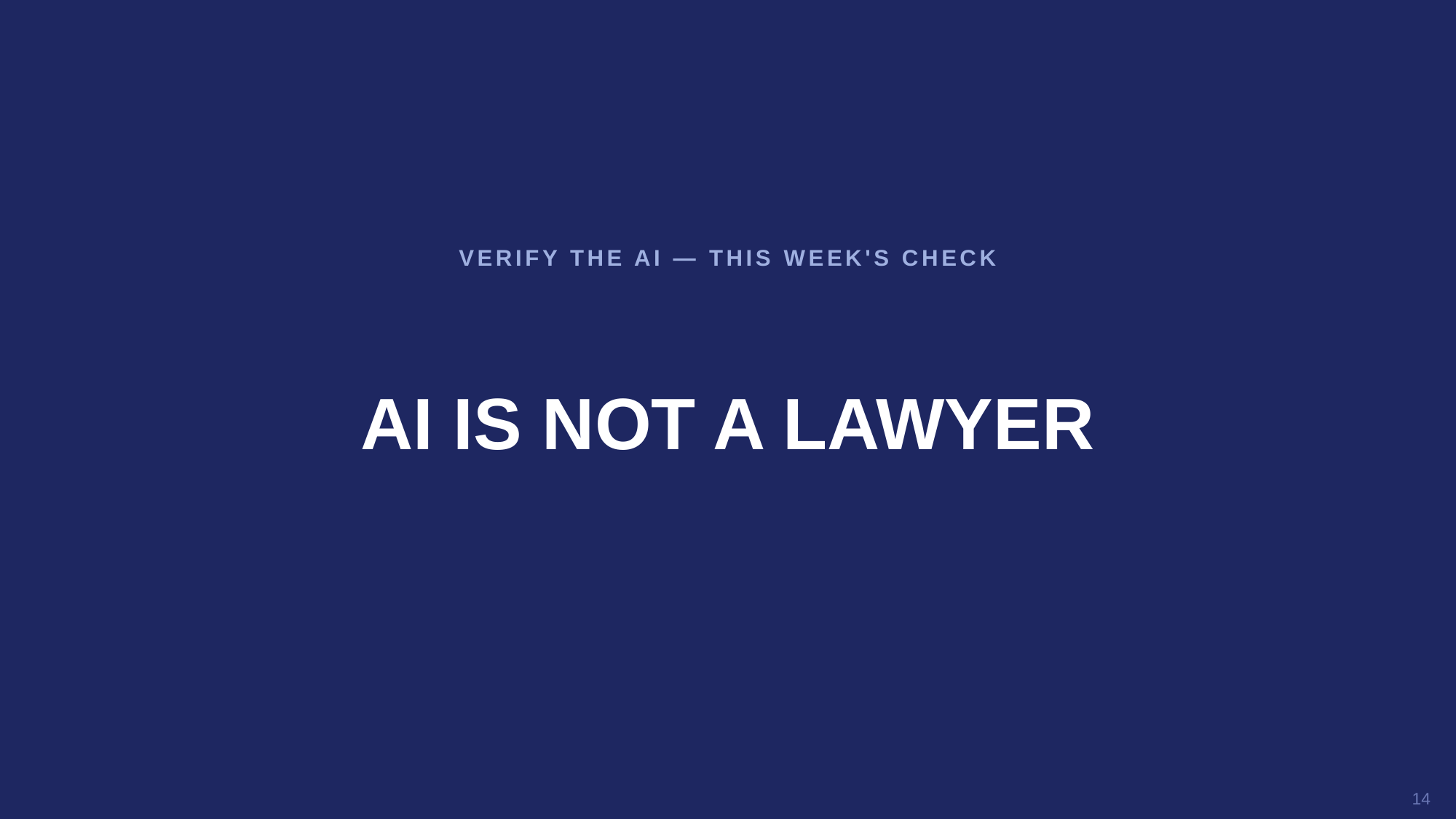

VERIFY THE AI — THIS WEEK'S CHECK
AI IS NOT A LAWYER
14